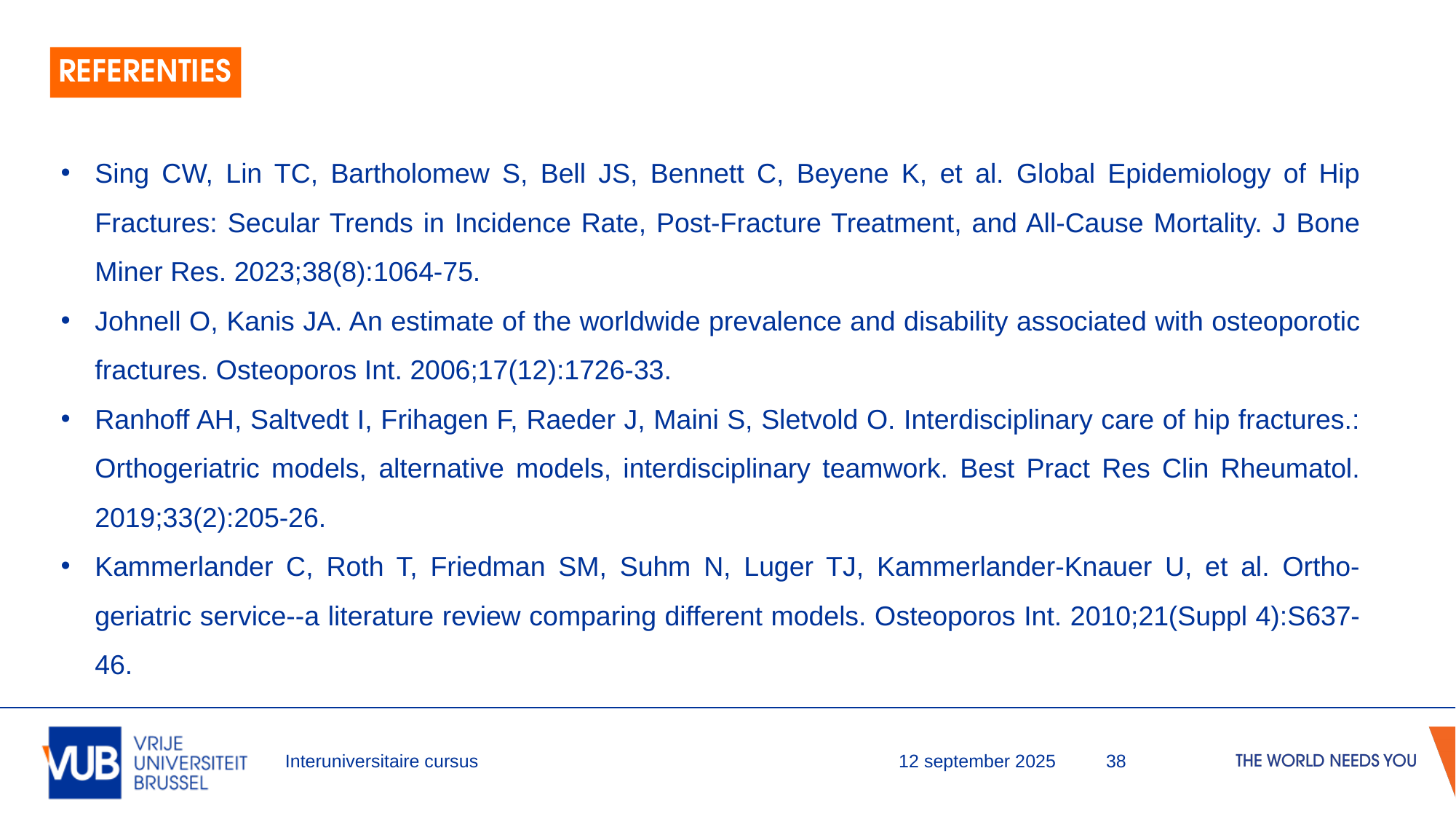

# Referenties
Sing CW, Lin TC, Bartholomew S, Bell JS, Bennett C, Beyene K, et al. Global Epidemiology of Hip Fractures: Secular Trends in Incidence Rate, Post-Fracture Treatment, and All-Cause Mortality. J Bone Miner Res. 2023;38(8):1064-75.
Johnell O, Kanis JA. An estimate of the worldwide prevalence and disability associated with osteoporotic fractures. Osteoporos Int. 2006;17(12):1726-33.
Ranhoff AH, Saltvedt I, Frihagen F, Raeder J, Maini S, Sletvold O. Interdisciplinary care of hip fractures.: Orthogeriatric models, alternative models, interdisciplinary teamwork. Best Pract Res Clin Rheumatol. 2019;33(2):205-26.
Kammerlander C, Roth T, Friedman SM, Suhm N, Luger TJ, Kammerlander-Knauer U, et al. Ortho-geriatric service--a literature review comparing different models. Osteoporos Int. 2010;21(Suppl 4):S637-46.

Interuniversitaire cursus
12 september 2025
38